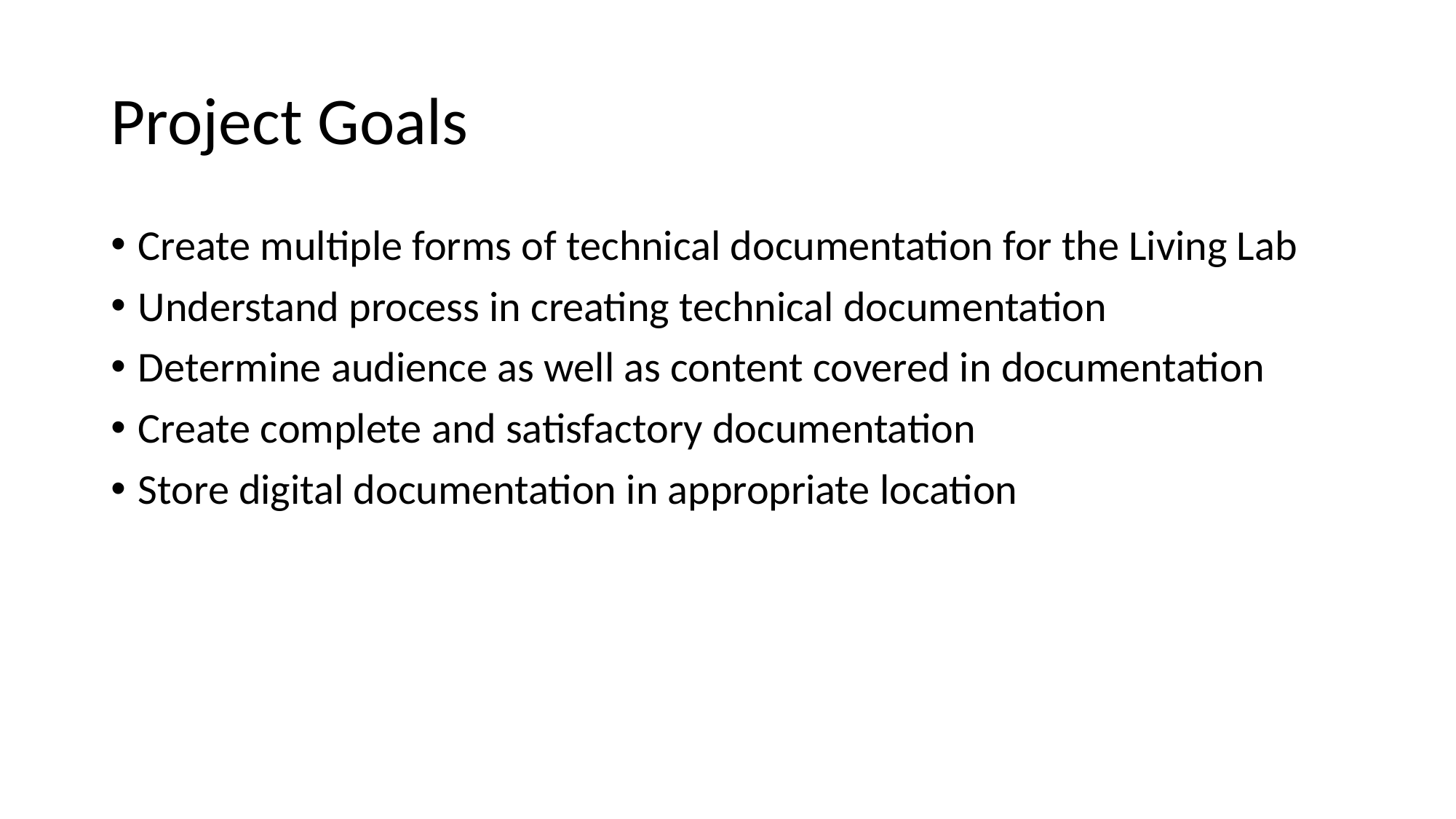

# Project Goals
Create multiple forms of technical documentation for the Living Lab
Understand process in creating technical documentation
Determine audience as well as content covered in documentation
Create complete and satisfactory documentation
Store digital documentation in appropriate location